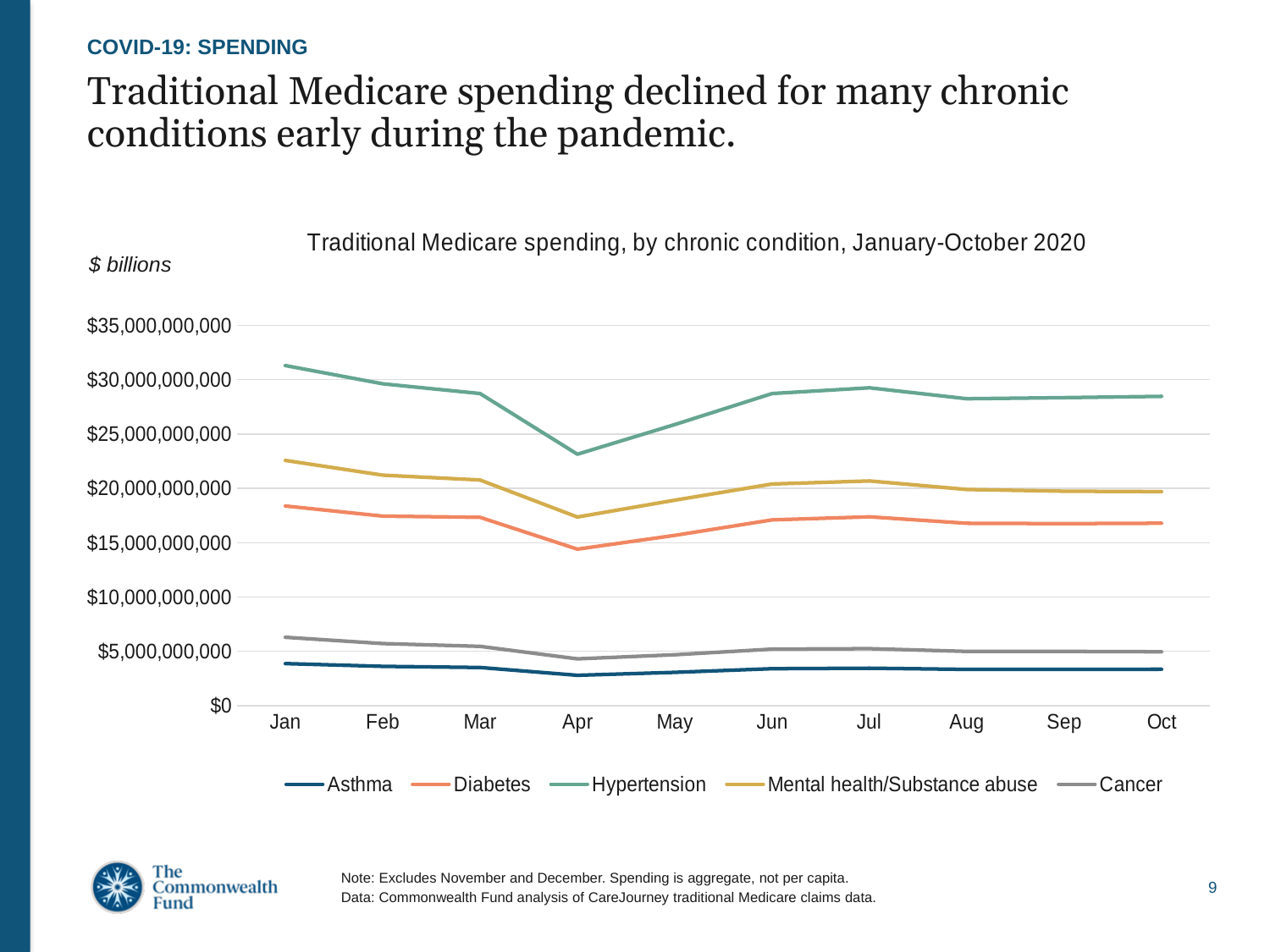

COVID-19: SPENDING
# Traditional Medicare spending declined for many chronic conditions early during the pandemic.

### Chart: Traditional Medicare spending, by chronic condition, January-October 2020

| Category | Asthma | Diabetes | Hypertension | Mental health/Substance abuse | Cancer |
|---|---|---|---|---|---|
| Jan | 3867766983.8900003 | 18380571759.079998 | 31303952932.17 | 22574597128.09 | 6290427539.559999 |
| Feb | 3613371629.2400007 | 17442118502.79 | 29624523786.85 | 21215106096.319996 | 5710956997.8 |
| Mar | 3505725595.36 | 17330588266.49 | 28727642277.2 | 20769709369.28 | 5451271999.799999 |
| Apr | 2791252922.05 | 14399182335.060001 | 23143789014.809998 | 17355334938.519997 | 4304925058.18 |
| May | 3061040472.7200003 | 15668269768.349998 | 25869485966.66 | 18911156802.91 | 4680413508.97 |
| Jun | 3397043397.2699995 | 17095677257.529999 | 28727315141.330006 | 20401093116.760002 | 5201690686.54 |
| Jul | 3443830125.83 | 17376109326.04 | 29258041622.32 | 20684872935.370003 | 5243255760.01 |
| Aug | 3331019174.73 | 16784017902.930002 | 28250485229.2 | 19898582493.800003 | 4987387416.18 |
| Sep | 3336112056.45 | 16750892741.050001 | 28351634766.190002 | 19739712955.17 | 4989526198.129999 |
| Oct | 3347241483.37 | 16788423183.849998 | 28469853902.2 | 19700626758.870003 | 4956716819.43 |
$ billions
Note: Excludes November and December. Spending is aggregate, not per capita.
Data: Commonwealth Fund analysis of CareJourney traditional Medicare claims data.